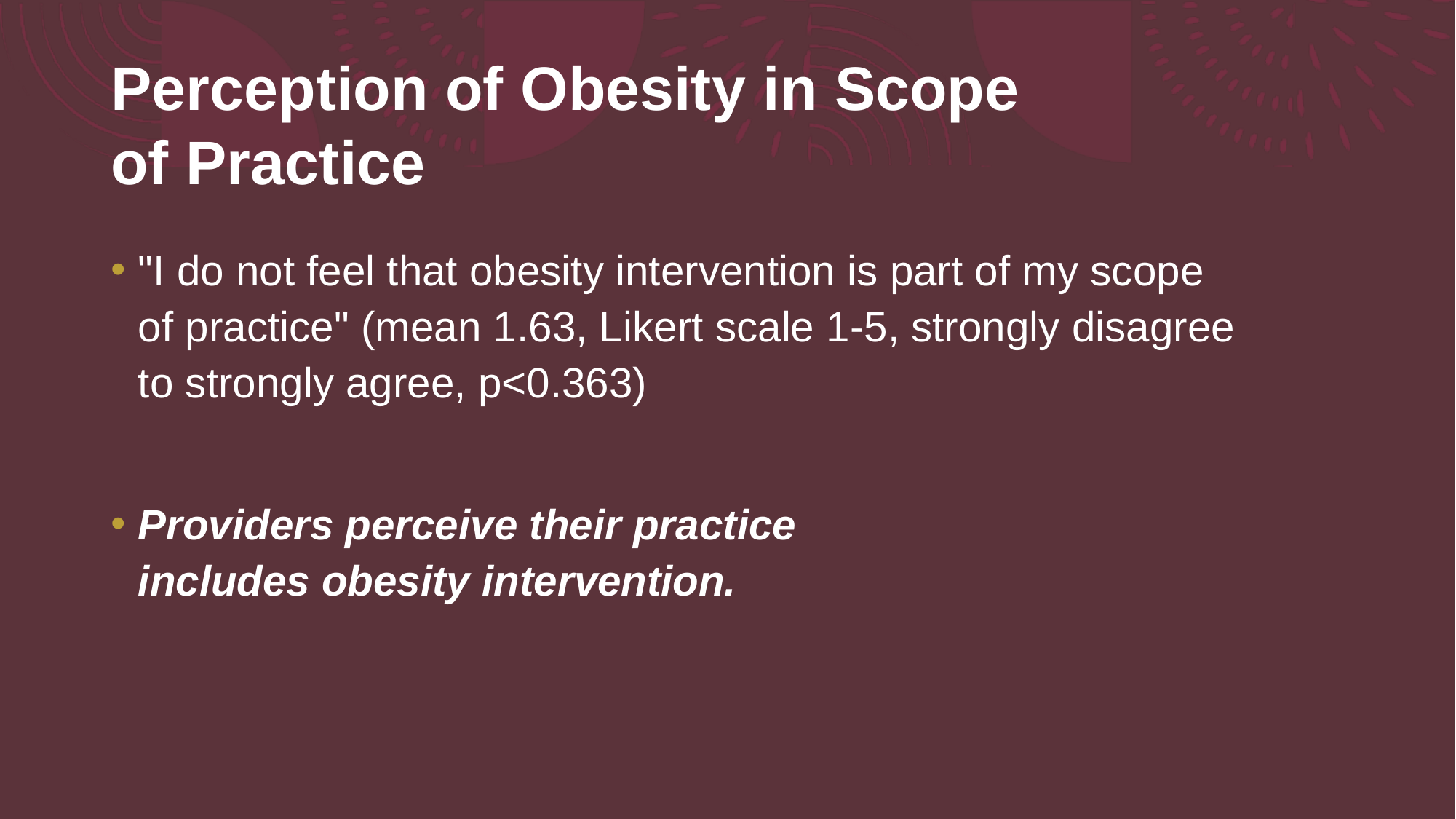

# Perception of Obesity in Scope of Practice
"I do not feel that obesity intervention is part of my scope of practice" (mean 1.63, Likert scale 1-5, strongly disagree to strongly agree, p<0.363)

Providers perceive their practice includes obesity intervention.